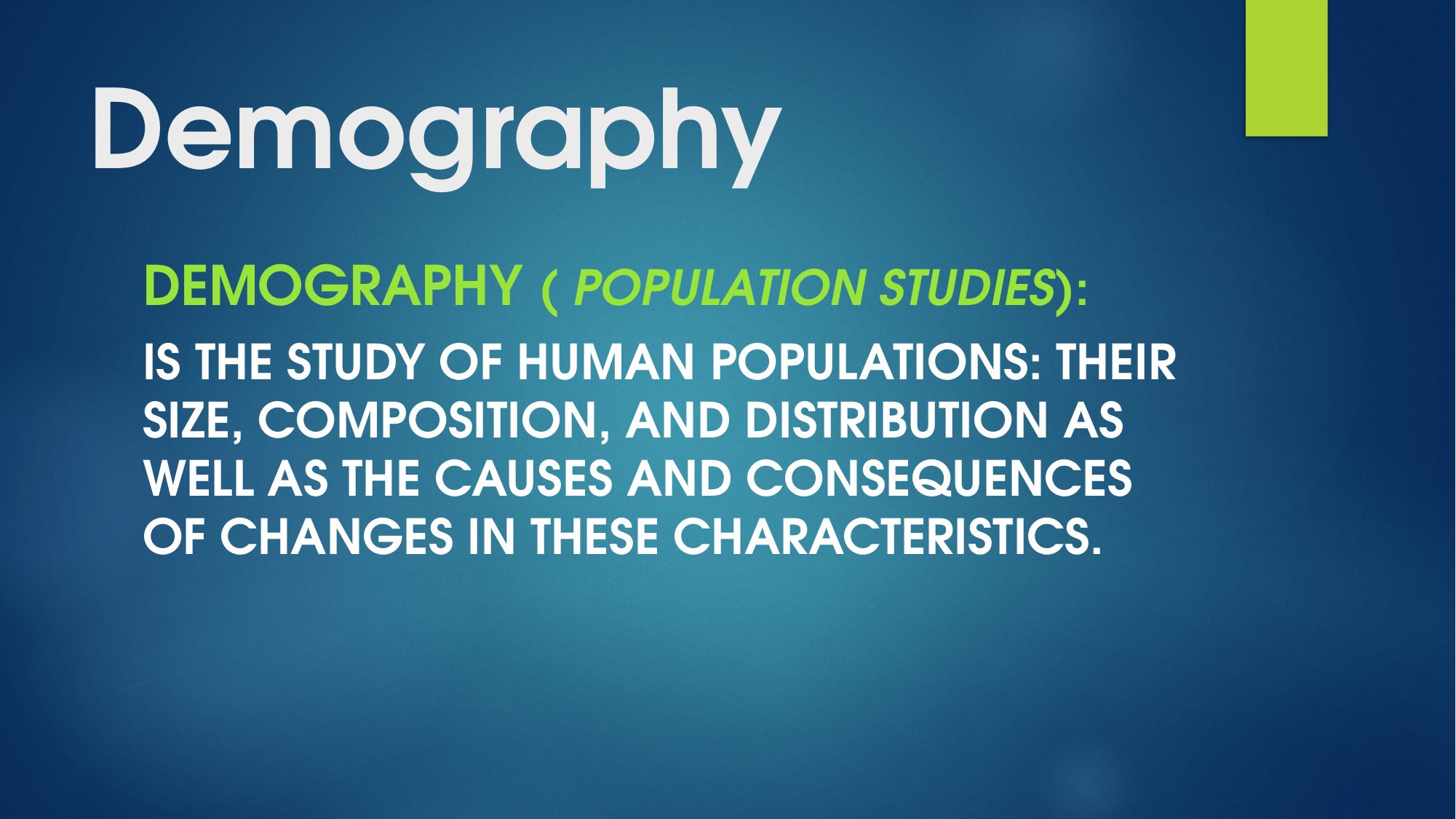

# Demography
Demography ( population studies):
is the study of human populations: their size, composition, and distribution as well as the causes and consequences of changes in these characteristics.